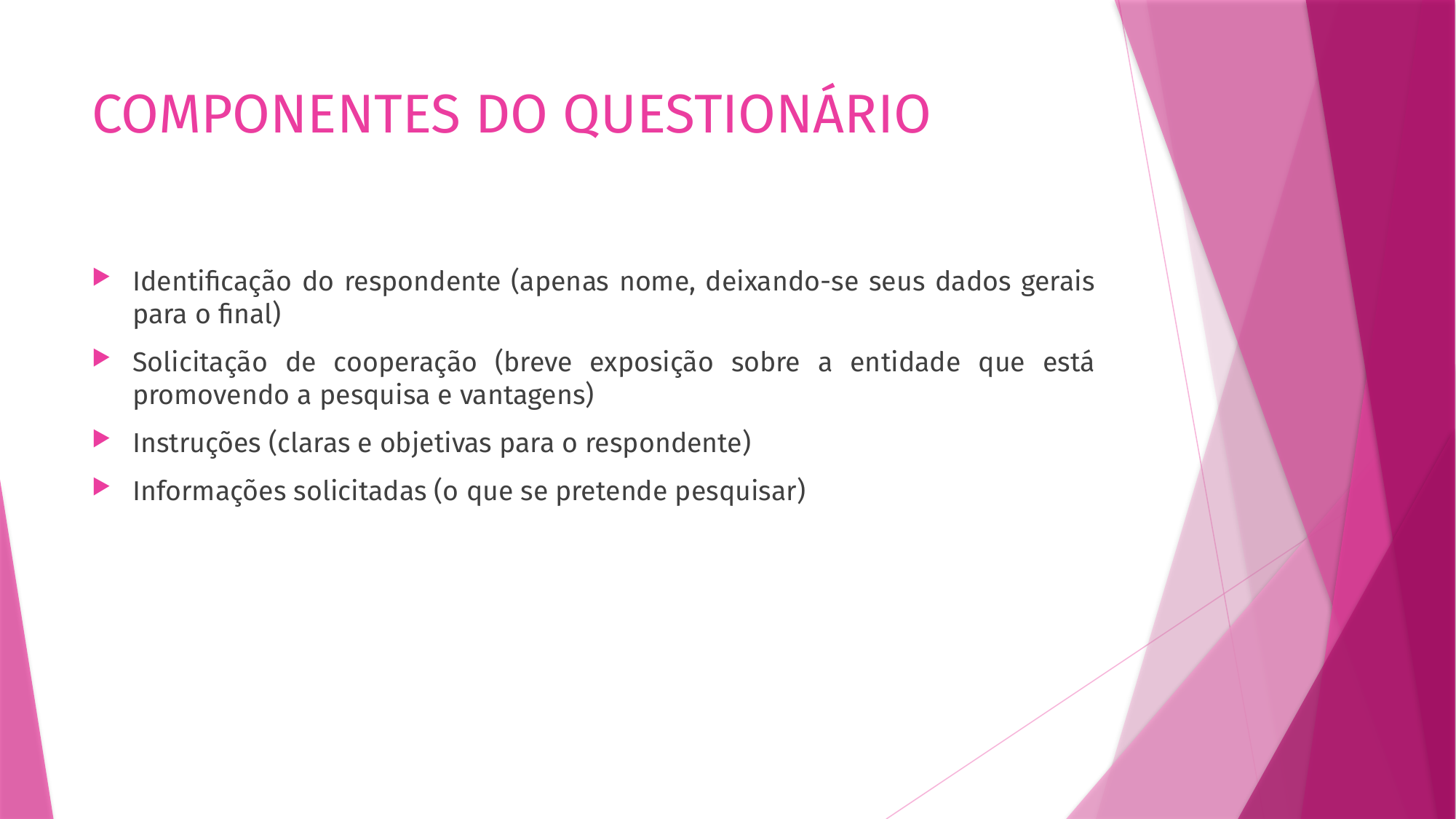

# COMPONENTES DO QUESTIONÁRIO
Identificação do respondente (apenas nome, deixando-se seus dados gerais para o final)
Solicitação de cooperação (breve exposição sobre a entidade que está promovendo a pesquisa e vantagens)
Instruções (claras e objetivas para o respondente)
Informações solicitadas (o que se pretende pesquisar)